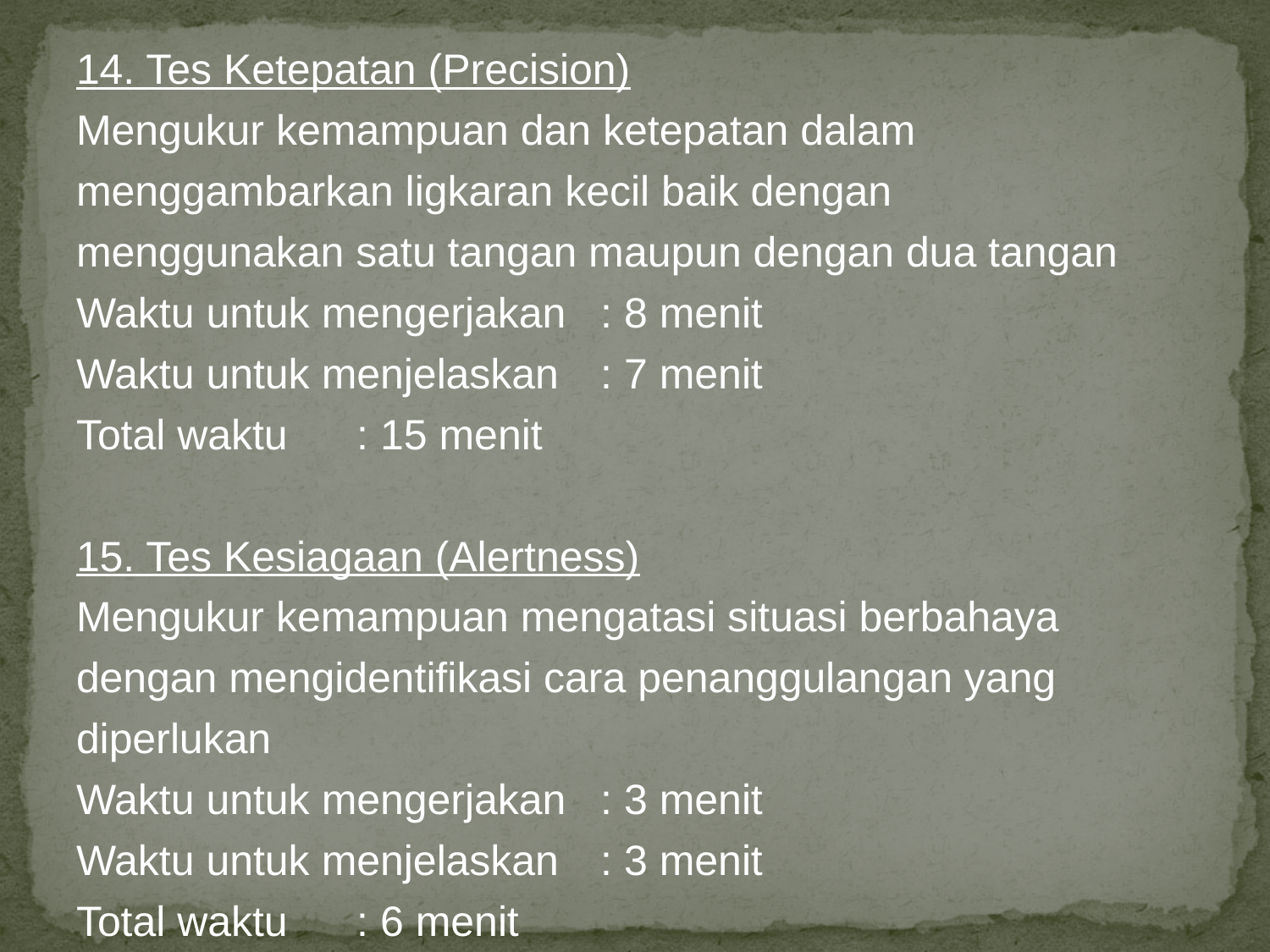

14. Tes Ketepatan (Precision)
Mengukur kemampuan dan ketepatan dalam
menggambarkan ligkaran kecil baik dengan
menggunakan satu tangan maupun dengan dua tangan
Waktu untuk mengerjakan	: 8 menit
Waktu untuk menjelaskan		: 7 menit
Total waktu				: 15 menit

15. Tes Kesiagaan (Alertness)
Mengukur kemampuan mengatasi situasi berbahaya
dengan mengidentifikasi cara penanggulangan yang
diperlukan
Waktu untuk mengerjakan	: 3 menit
Waktu untuk menjelaskan		: 3 menit
Total waktu				: 6 menit